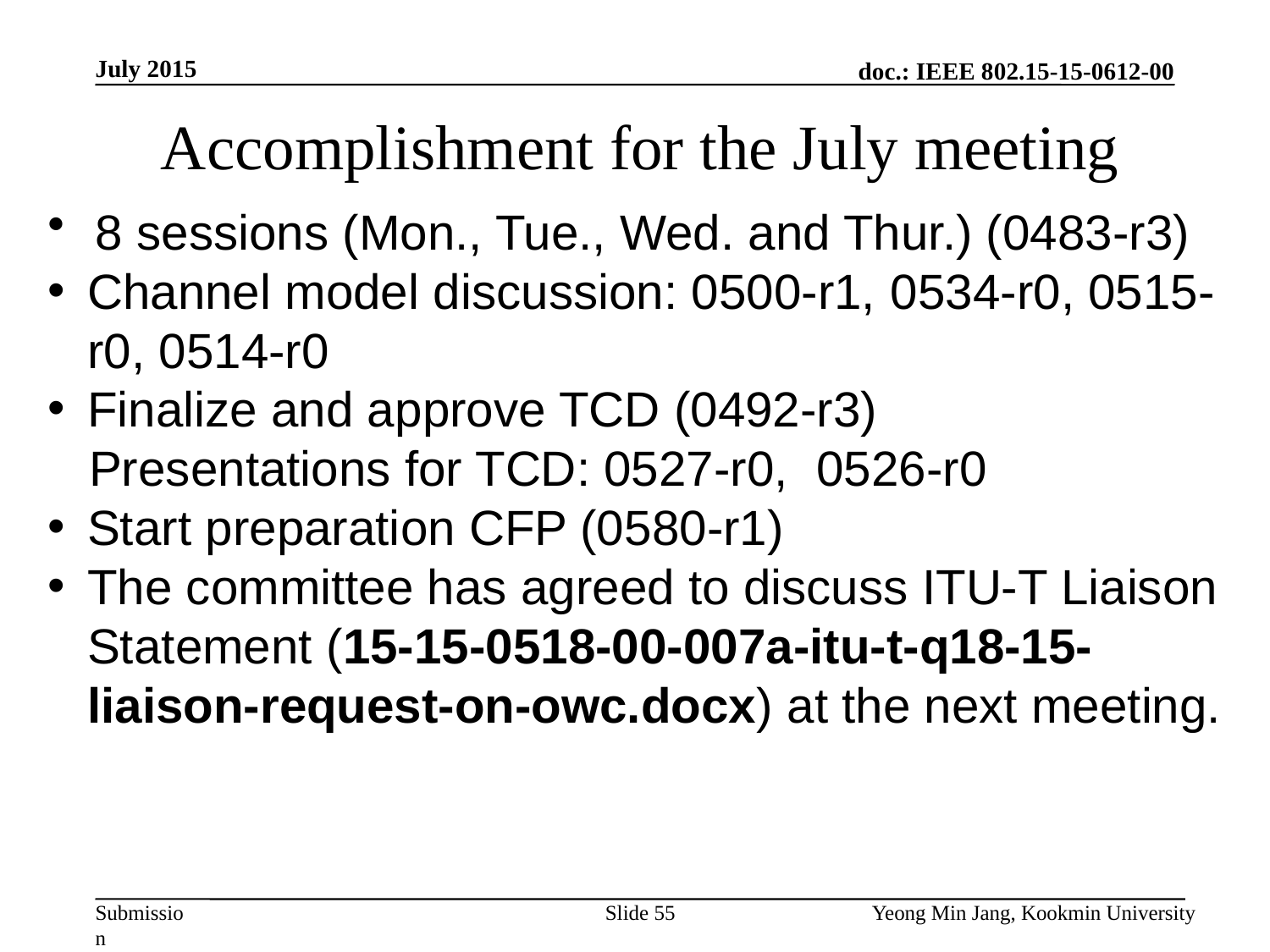

July 2015
# Accomplishment for the July meeting
8 sessions (Mon., Tue., Wed. and Thur.) (0483-r3)
Channel model discussion: 0500-r1, 0534-r0, 0515-r0, 0514-r0
Finalize and approve TCD (0492-r3)
   Presentations for TCD: 0527-r0,  0526-r0
Start preparation CFP (0580-r1)
The committee has agreed to discuss ITU-T Liaison Statement (15-15-0518-00-007a-itu-t-q18-15-liaison-request-on-owc.docx) at the next meeting.
Slide 55
Yeong Min Jang, Kookmin University